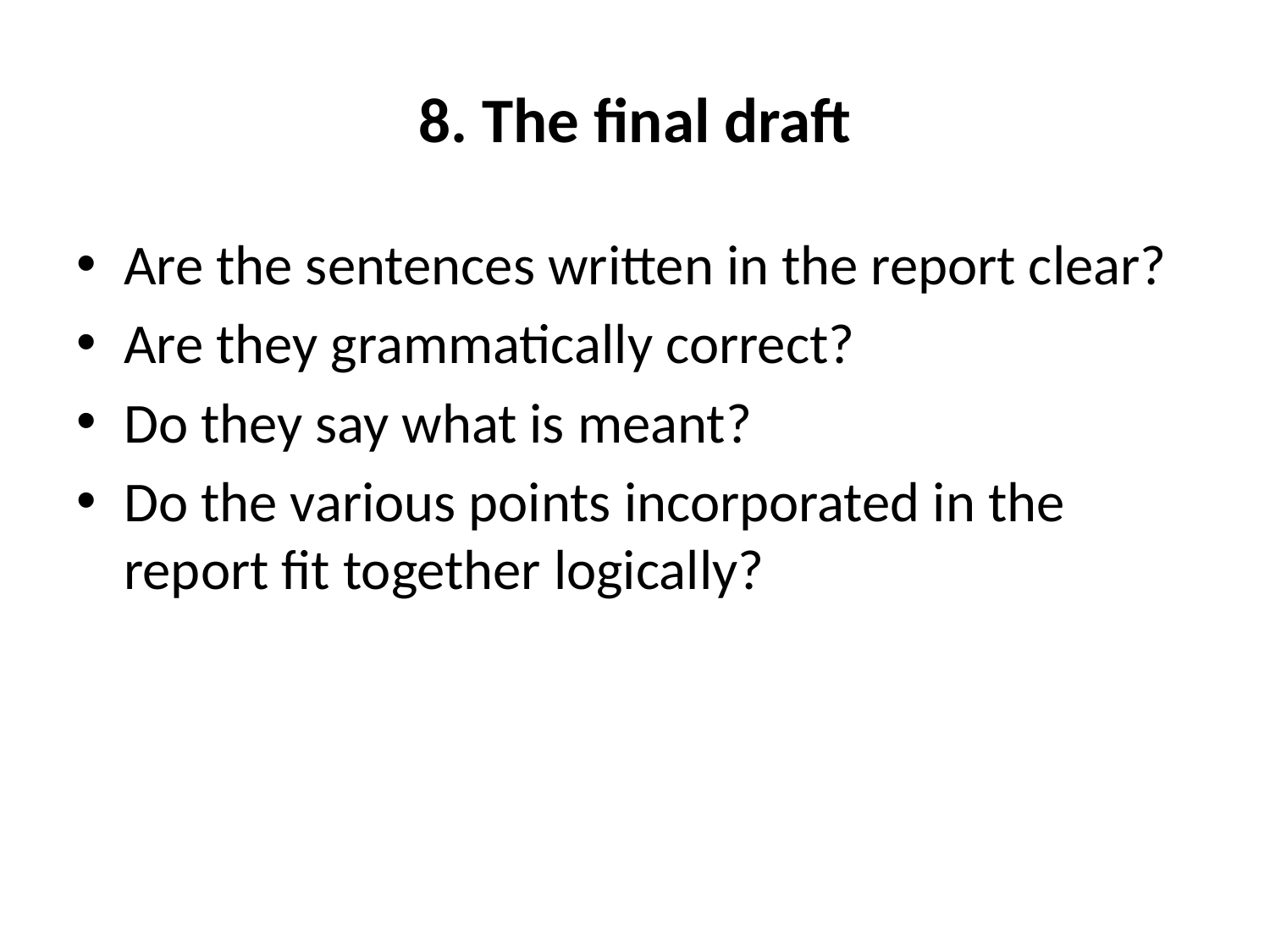

# 8. The final draft
Are the sentences written in the report clear?
Are they grammatically correct?
Do they say what is meant?
Do the various points incorporated in the report fit together logically?